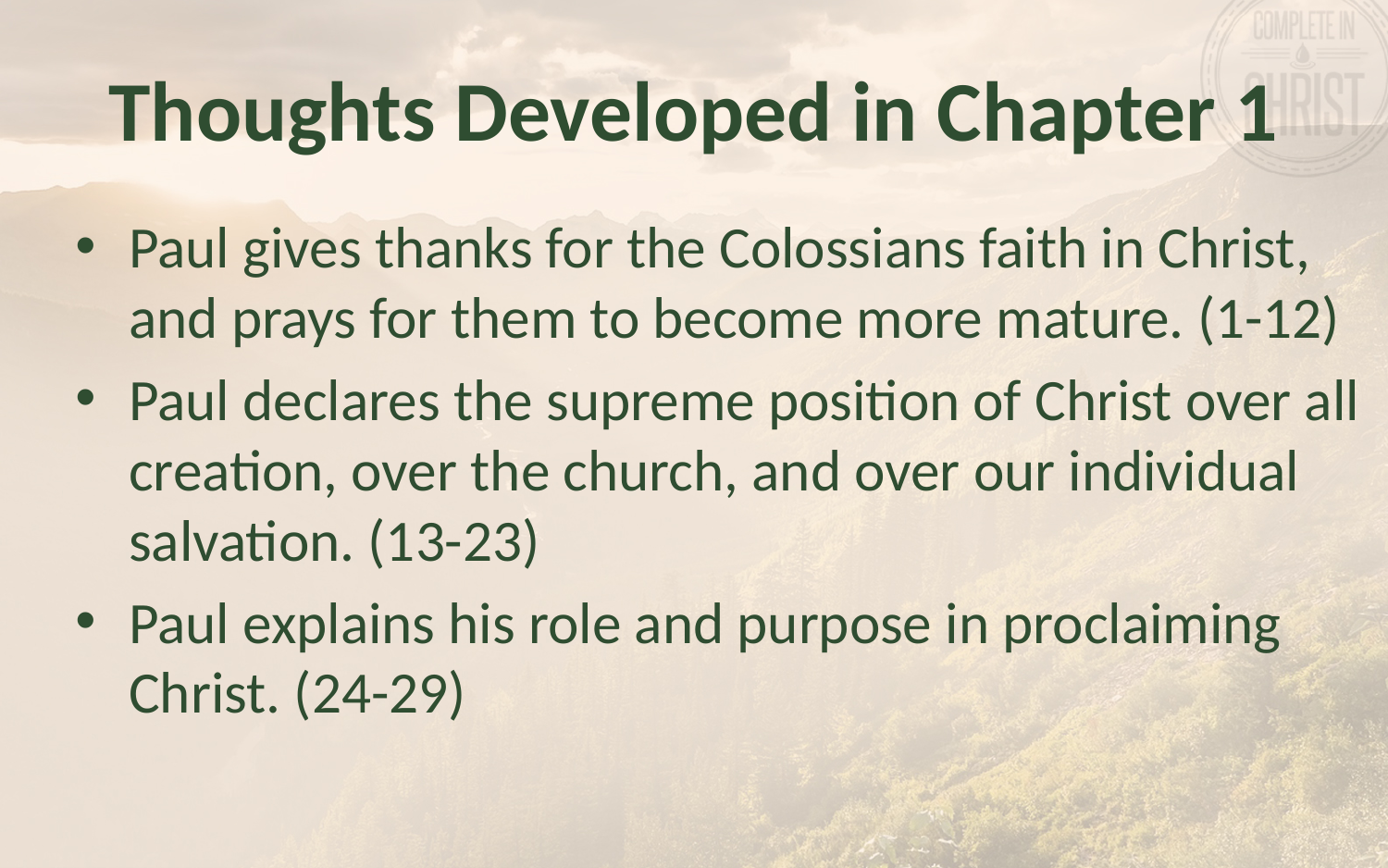

# Thoughts Developed in Chapter 1
Paul gives thanks for the Colossians faith in Christ, and prays for them to become more mature. (1-12)
Paul declares the supreme position of Christ over all creation, over the church, and over our individual salvation. (13-23)
Paul explains his role and purpose in proclaiming Christ. (24-29)